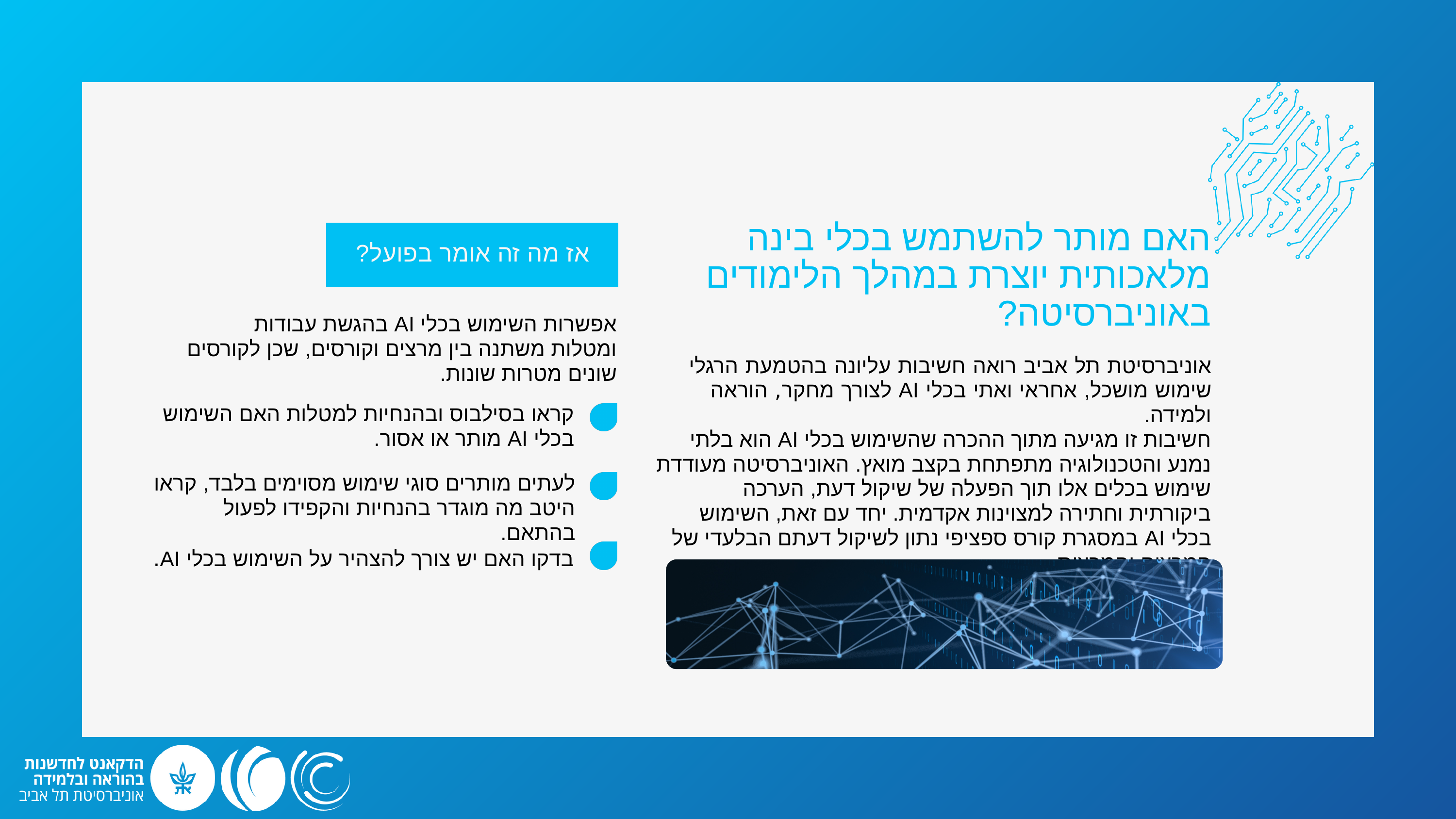

האם מותר להשתמש בכלי בינה מלאכותית יוצרת במהלך הלימודים באוניברסיטה?

אז מה זה אומר בפועל?
אפשרות השימוש בכלי AI בהגשת עבודות ומטלות משתנה בין מרצים וקורסים, שכן לקורסים שונים מטרות שונות.
אוניברסיטת תל אביב רואה חשיבות עליונה בהטמעת הרגלי שימוש מושכל, אחראי ואתי בכלי AI לצורך מחקר, הוראה ולמידה.
חשיבות זו מגיעה מתוך ההכרה שהשימוש בכלי AI הוא בלתי נמנע והטכנולוגיה מתפתחת בקצב מואץ. האוניברסיטה מעודדת שימוש בכלים אלו תוך הפעלה של שיקול דעת, הערכה ביקורתית וחתירה למצוינות אקדמית. יחד עם זאת, השימוש בכלי AI במסגרת קורס ספציפי נתון לשיקול דעתם הבלעדי של המרצים והמרצות.
קראו בסילבוס ובהנחיות למטלות האם השימוש בכלי AI מותר או אסור.

לעתים מותרים סוגי שימוש מסוימים בלבד, קראו היטב מה מוגדר בהנחיות והקפידו לפעול בהתאם.

בדקו האם יש צורך להצהיר על השימוש בכלי AI.